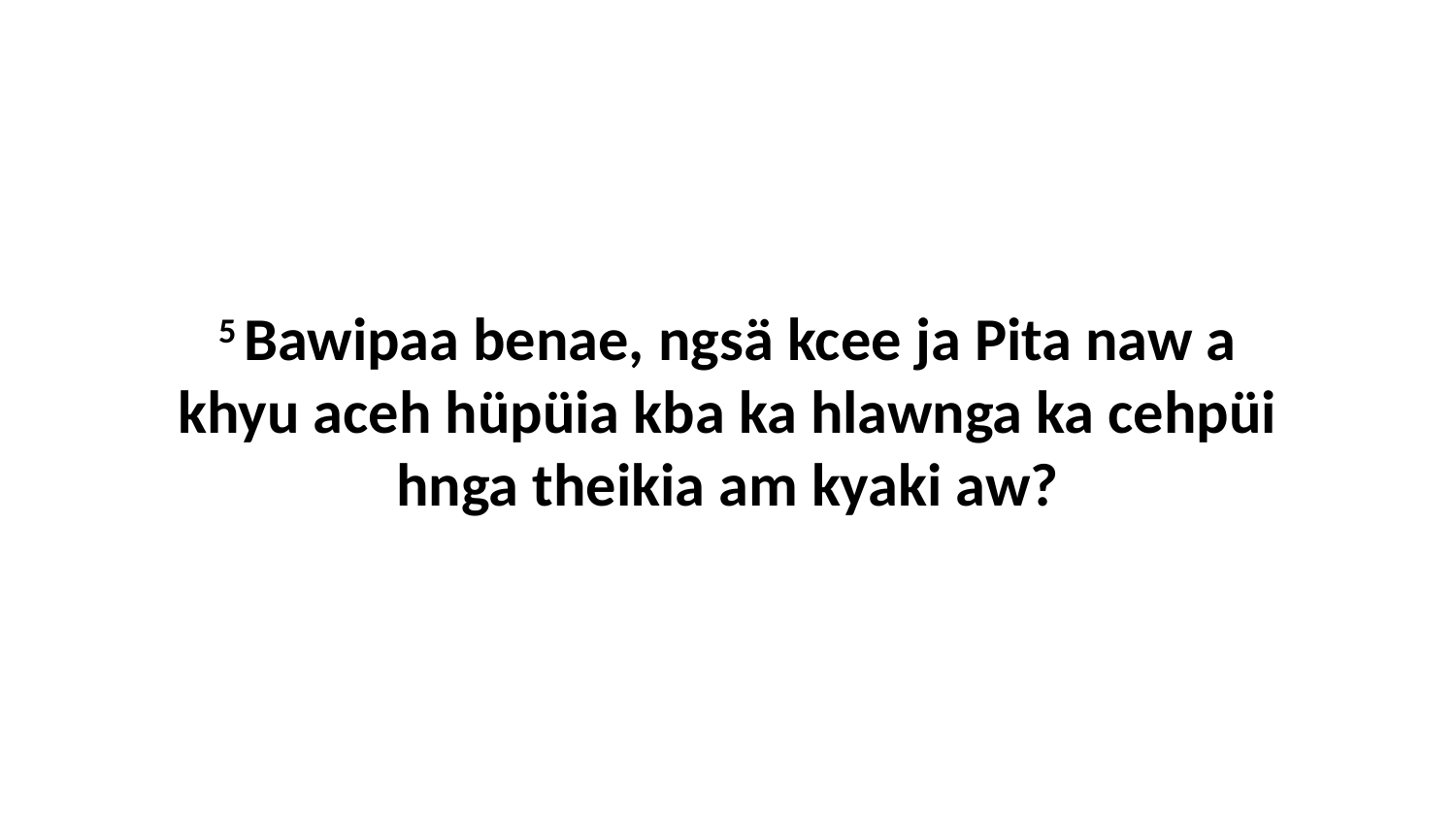

5 Bawipaa benae, ngsä kcee ja Pita naw a khyu aceh hüpüia kba ka hlawnga ka cehpüi hnga theikia am kyaki aw?